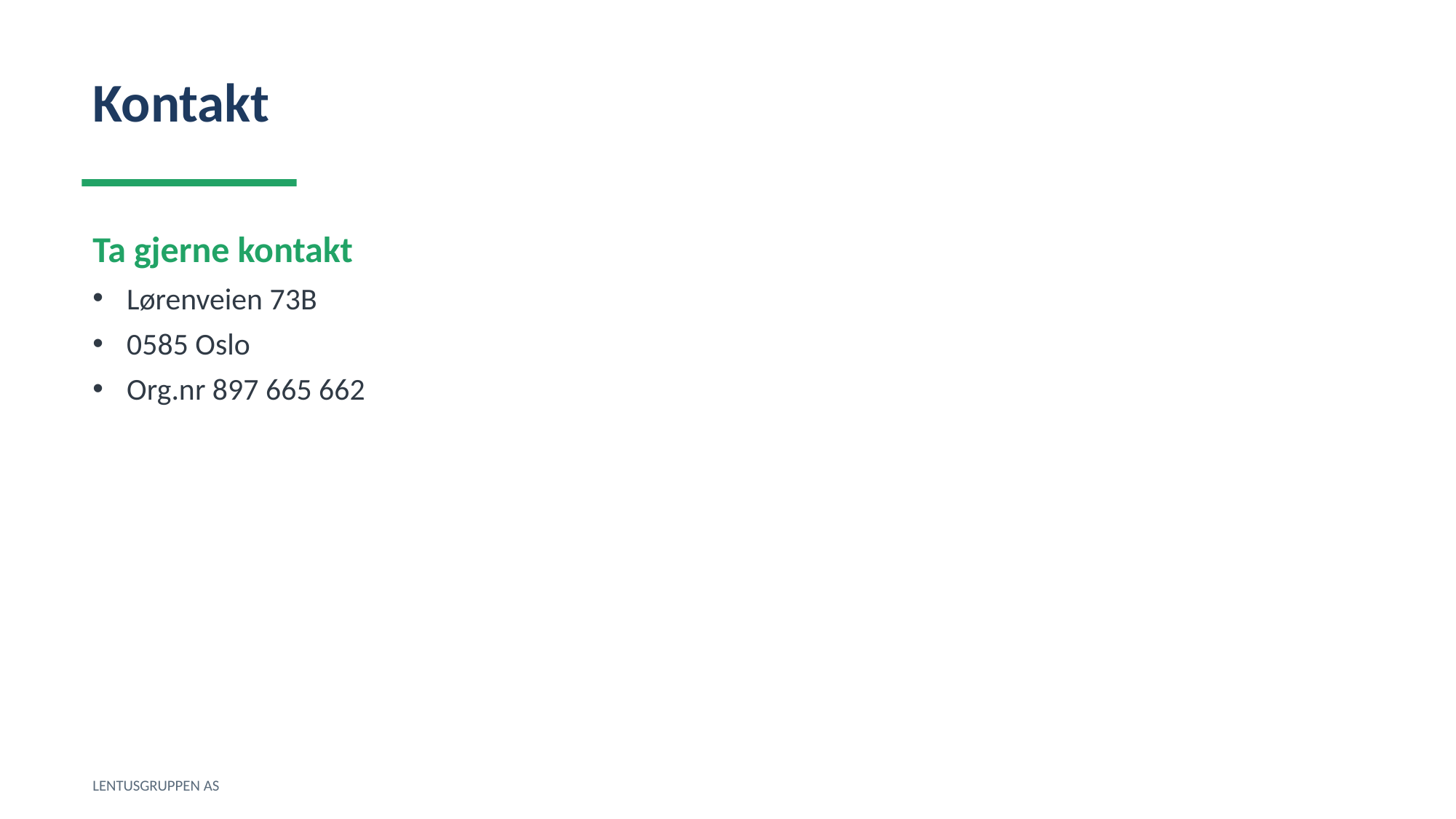

Kontakt

Ta gjerne kontakt
Lørenveien 73B
0585 Oslo
Org.nr 897 665 662
LENTUSGRUPPEN AS